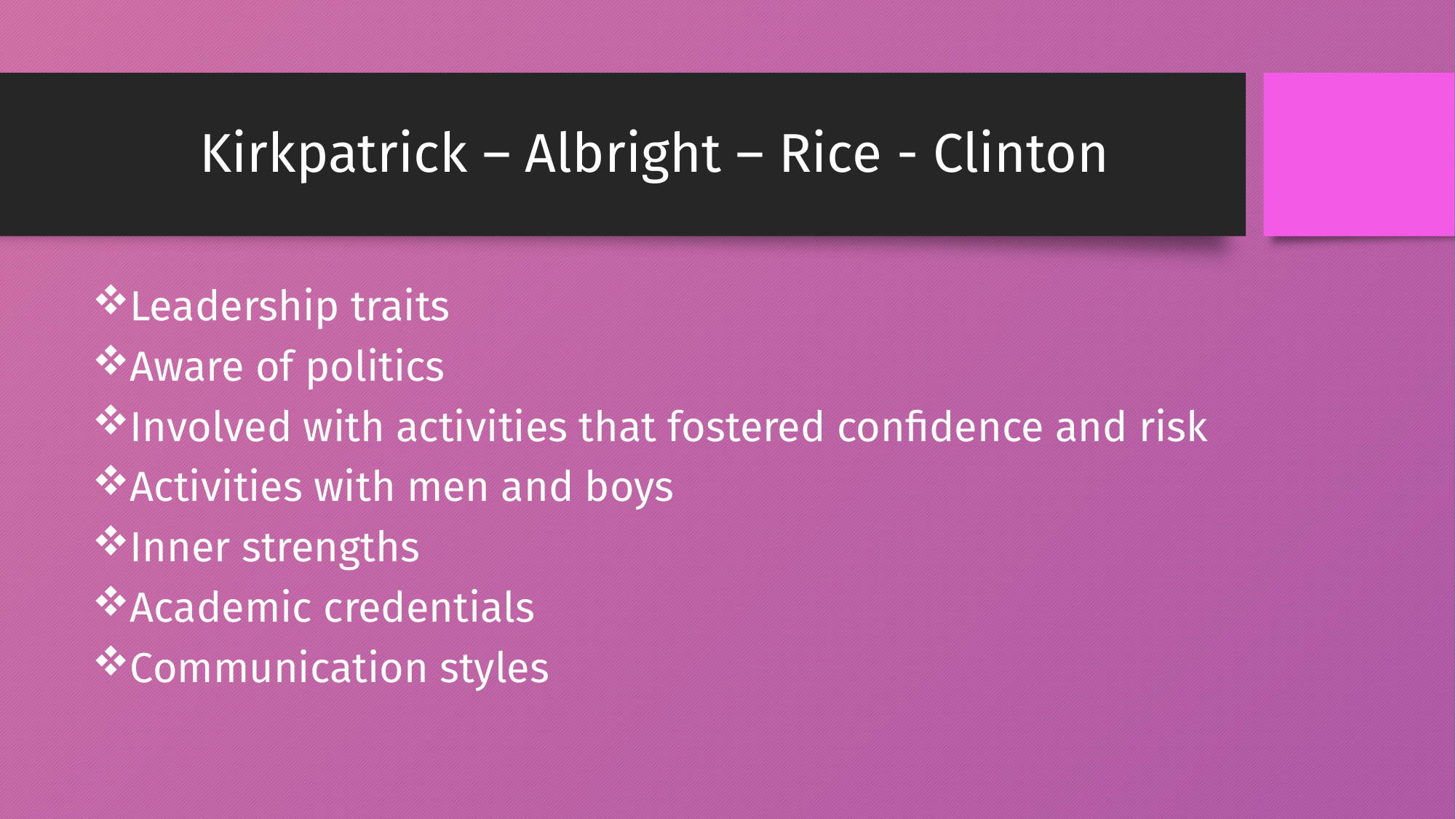

# Kirkpatrick – Albright – Rice - Clinton
Leadership traits
Aware of politics
Involved with activities that fostered confidence and risk
Activities with men and boys
Inner strengths
Academic credentials
Communication styles